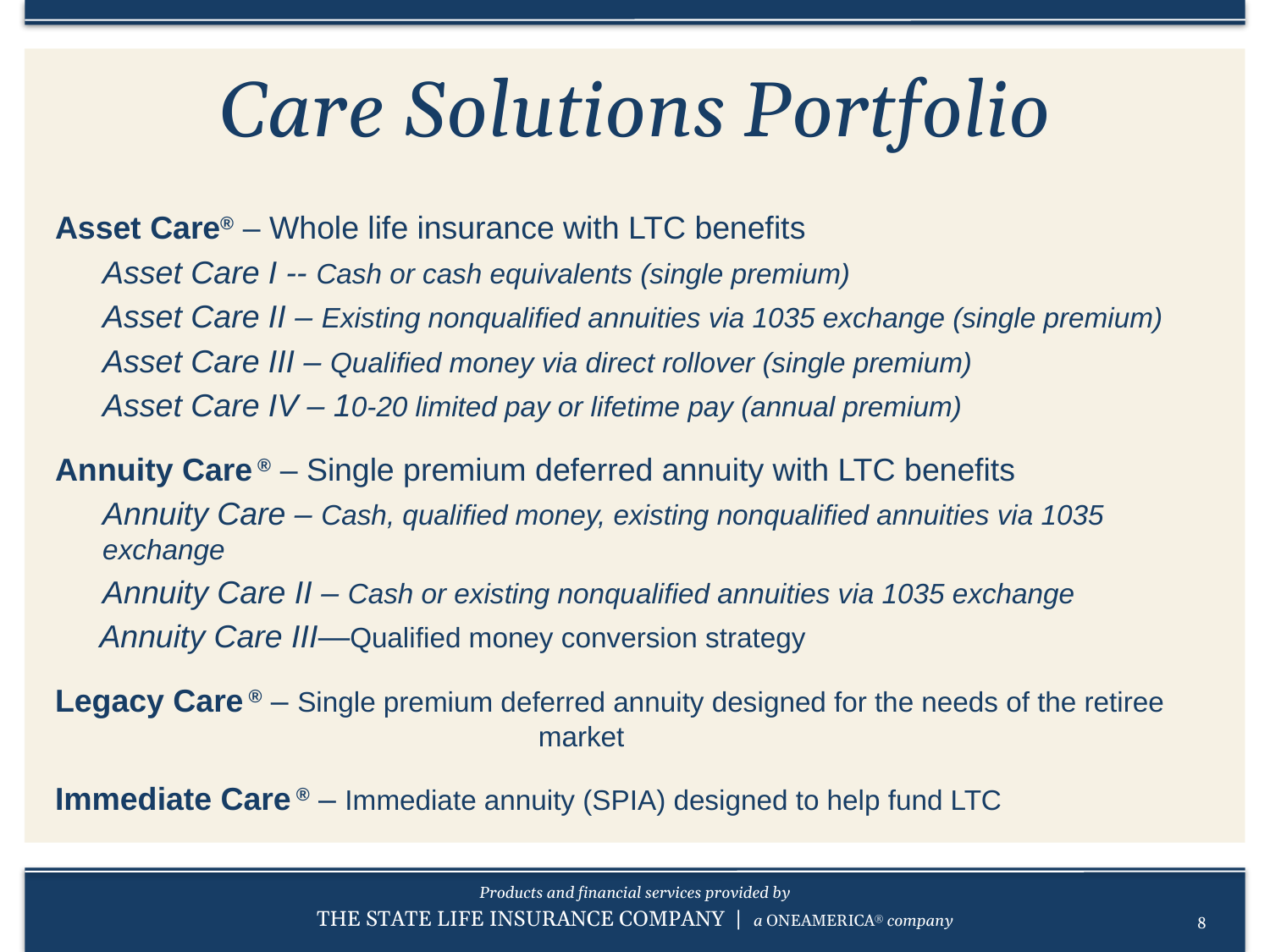

# Care Solutions Portfolio
Asset Care® – Whole life insurance with LTC benefits
	Asset Care I -- Cash or cash equivalents (single premium)
	Asset Care II – Existing nonqualified annuities via 1035 exchange (single premium)
	Asset Care III – Qualified money via direct rollover (single premium)
	Asset Care IV – 10-20 limited pay or lifetime pay (annual premium)

Annuity Care ® – Single premium deferred annuity with LTC benefits
	Annuity Care – Cash, qualified money, existing nonqualified annuities via 1035 exchange
	Annuity Care II – Cash or existing nonqualified annuities via 1035 exchange
     Annuity Care III—Qualified money conversion strategy

Legacy Care ® – Single premium deferred annuity designed for the needs of the retiree    			       market

Immediate Care ® – Immediate annuity (SPIA) designed to help fund LTC
8